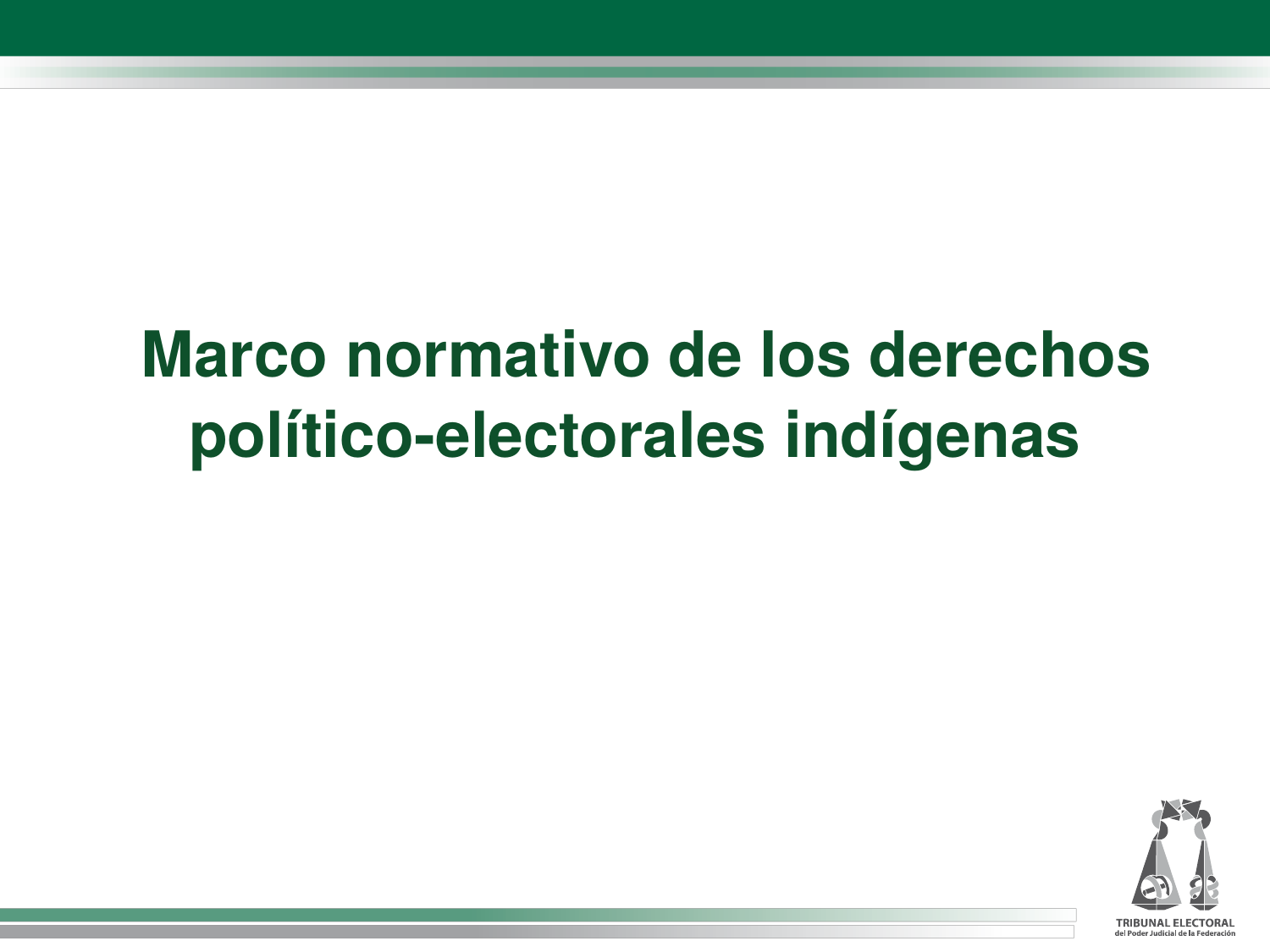

Marco normativo de los derechos político-electorales indígenas